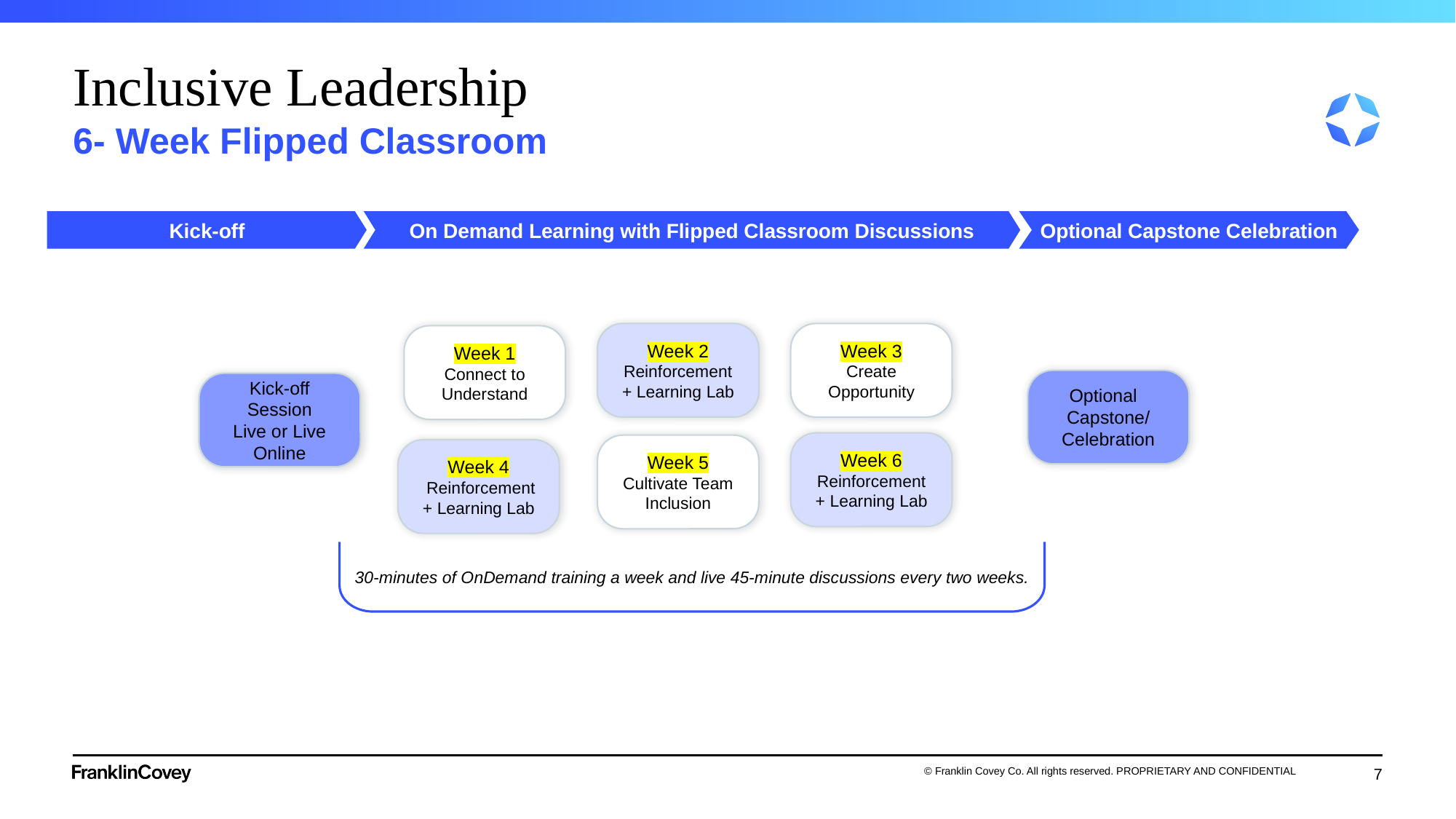

Inclusive Leadership
6- Week Flipped Classroom
Kick-off
On Demand Learning with Flipped Classroom Discussions
Optional Capstone Celebration

Week 2
Reinforcement + Learning Lab

Week 3
Create Opportunity

Week 1
Connect to Understand
Optional
Capstone/ Celebration
Kick-off Session
Live or Live Online
Week 6
Reinforcement + Learning Lab
Week 5
Cultivate Team Inclusion
Week 4
 Reinforcement + Learning Lab
30-minutes of OnDemand training a week and live 45-minute discussions every two weeks.
7